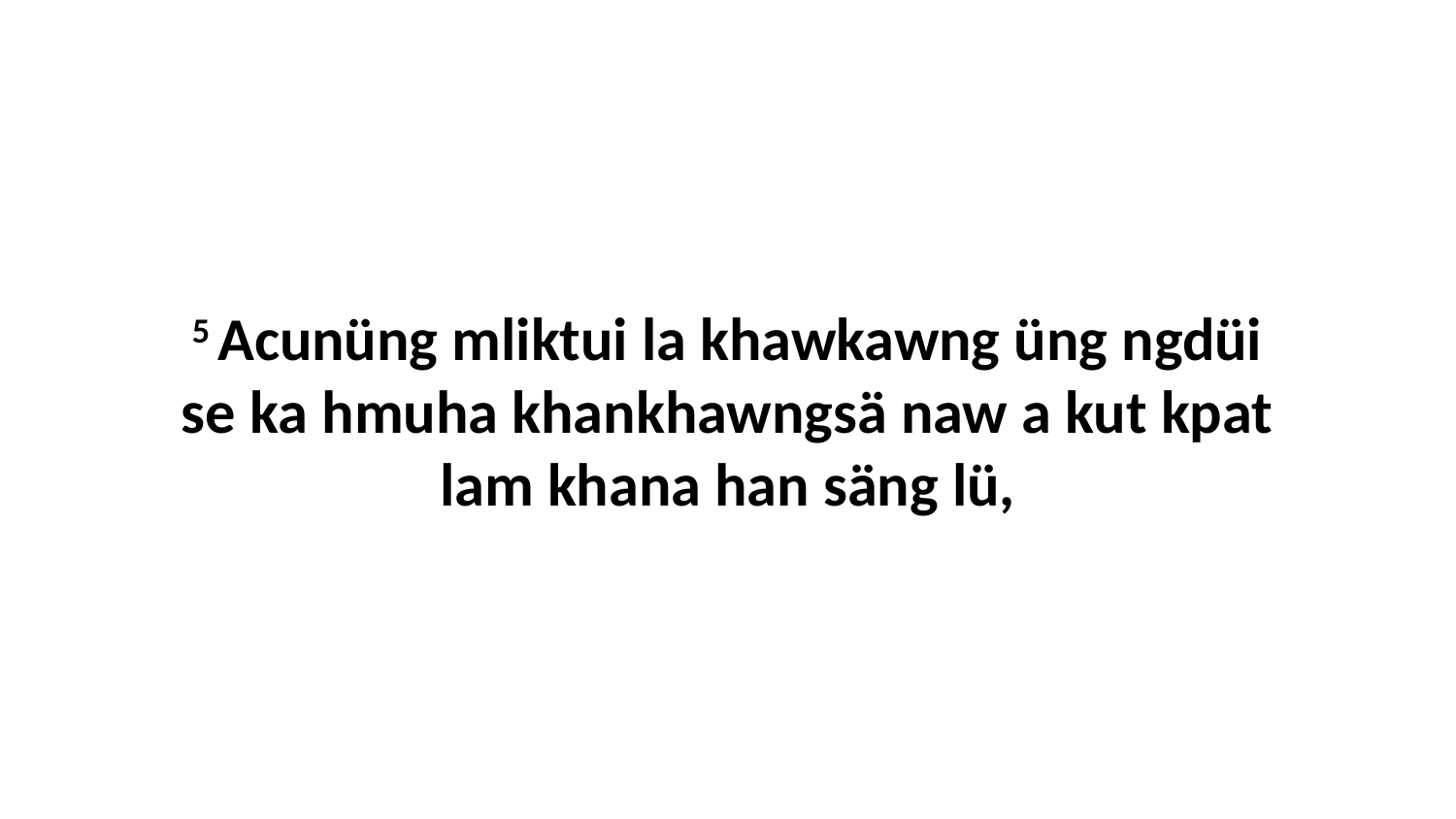

5 Acunüng mliktui la khawkawng üng ngdüi se ka hmuha khankhawngsä naw a kut kpat lam khana han säng lü,